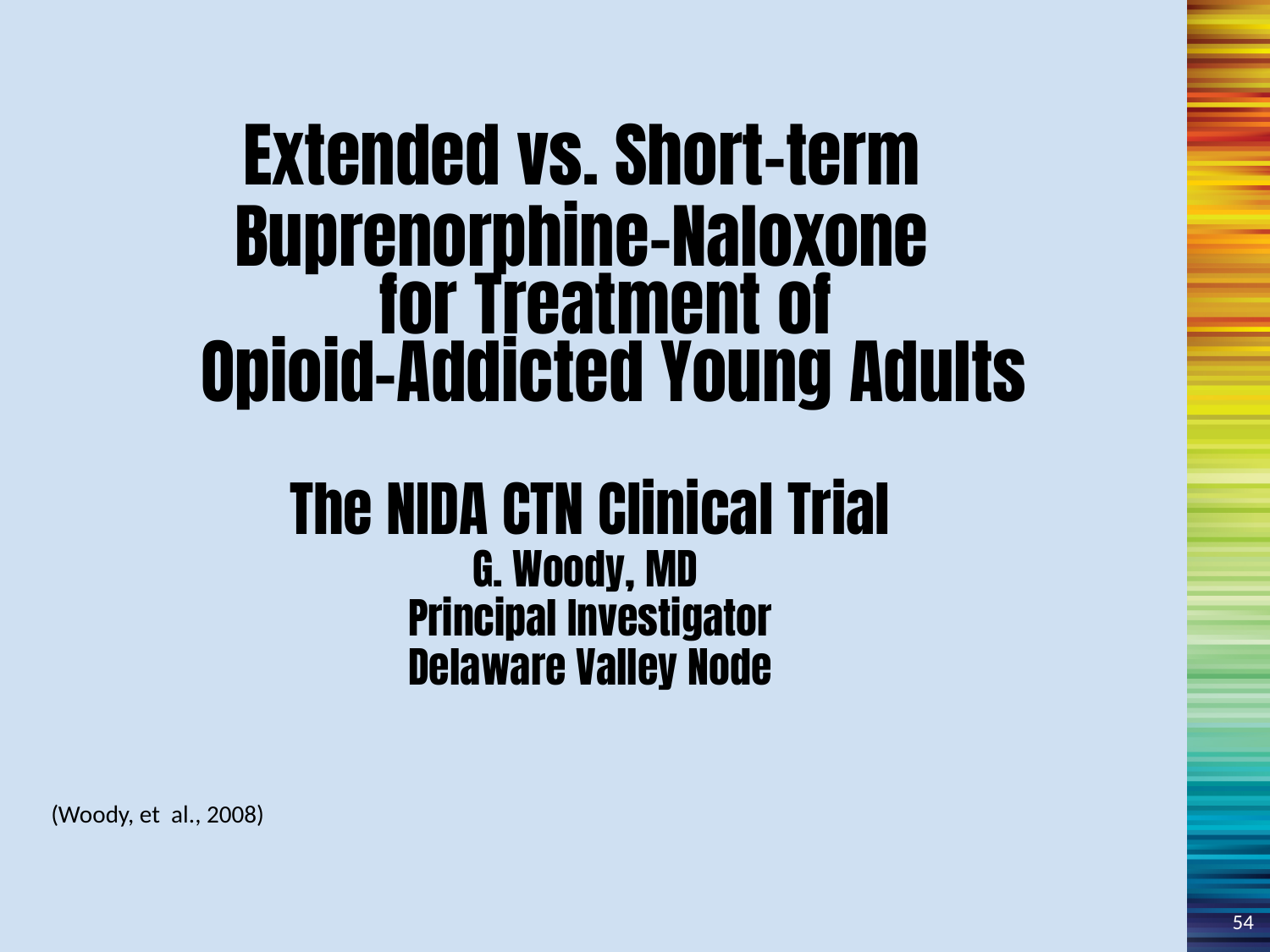

Extended vs. Short-term
Buprenorphine-Naloxone
for Treatment of
Opioid-Addicted Young Adults

The NIDA CTN Clinical Trial
G. Woody, MD
Principal Investigator
Delaware Valley Node

       (Woody, et  al., 2008)
54